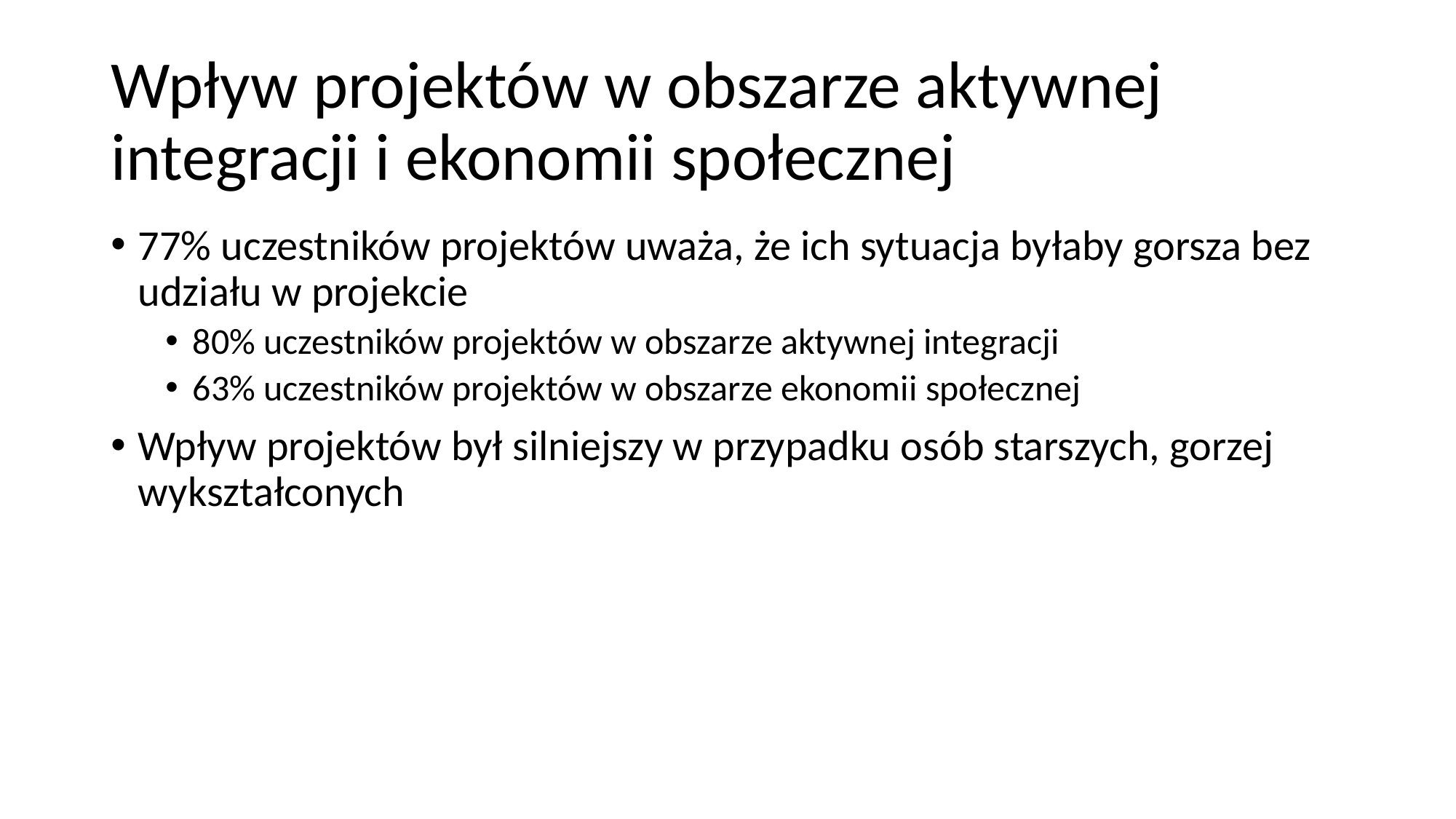

# Wpływ projektów w obszarze aktywnej integracji i ekonomii społecznej
77% uczestników projektów uważa, że ich sytuacja byłaby gorsza bez udziału w projekcie
80% uczestników projektów w obszarze aktywnej integracji
63% uczestników projektów w obszarze ekonomii społecznej
Wpływ projektów był silniejszy w przypadku osób starszych, gorzej wykształconych